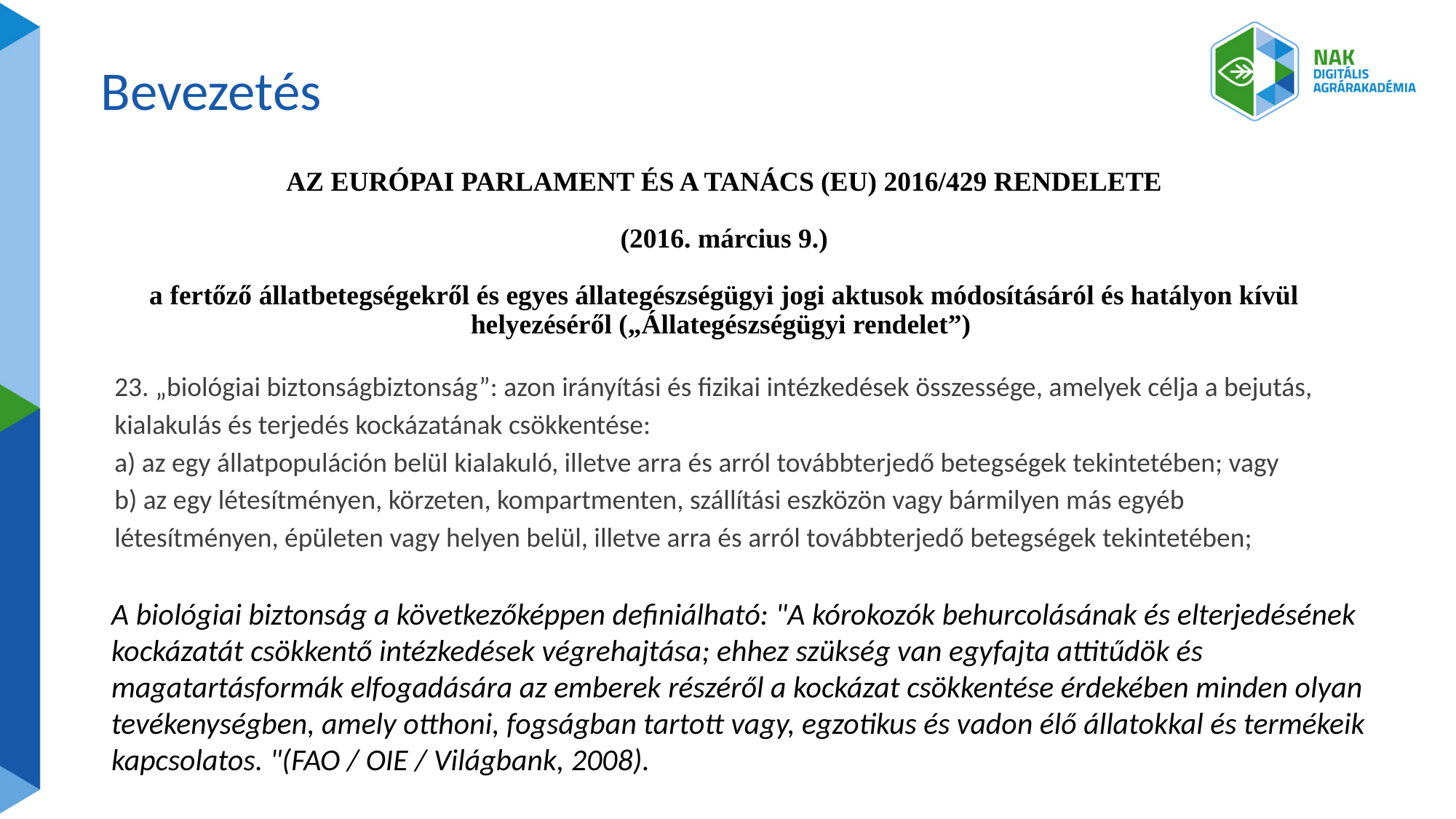

# Bevezetés
AZ EURÓPAI PARLAMENT ÉS A TANÁCS (EU) 2016/429 RENDELETE
(2016. március 9.)
a fertőző állatbetegségekről és egyes állategészségügyi jogi aktusok módosításáról és hatályon kívül helyezéséről („Állategészségügyi rendelet”)
23. „biológiai biztonságbiztonság”: azon irányítási és fizikai intézkedések összessége, amelyek célja a bejutás, kialakulás és terjedés kockázatának csökkentése:
a) az egy állatpopuláción belül kialakuló, illetve arra és arról továbbterjedő betegségek tekintetében; vagy
b) az egy létesítményen, körzeten, kompartmenten, szállítási eszközön vagy bármilyen más egyéb létesítményen, épületen vagy helyen belül, illetve arra és arról továbbterjedő betegségek tekintetében;

A biológiai biztonság a következőképpen definiálható: "A kórokozók behurcolásának és elterjedésének kockázatát csökkentő intézkedések végrehajtása; ehhez szükség van egyfajta attitűdök és magatartásformák elfogadására az emberek részéről a kockázat csökkentése érdekében minden olyan tevékenységben, amely otthoni, fogságban tartott vagy, egzotikus és vadon élő állatokkal és termékeik kapcsolatos. "(FAO / OIE / Világbank, 2008).